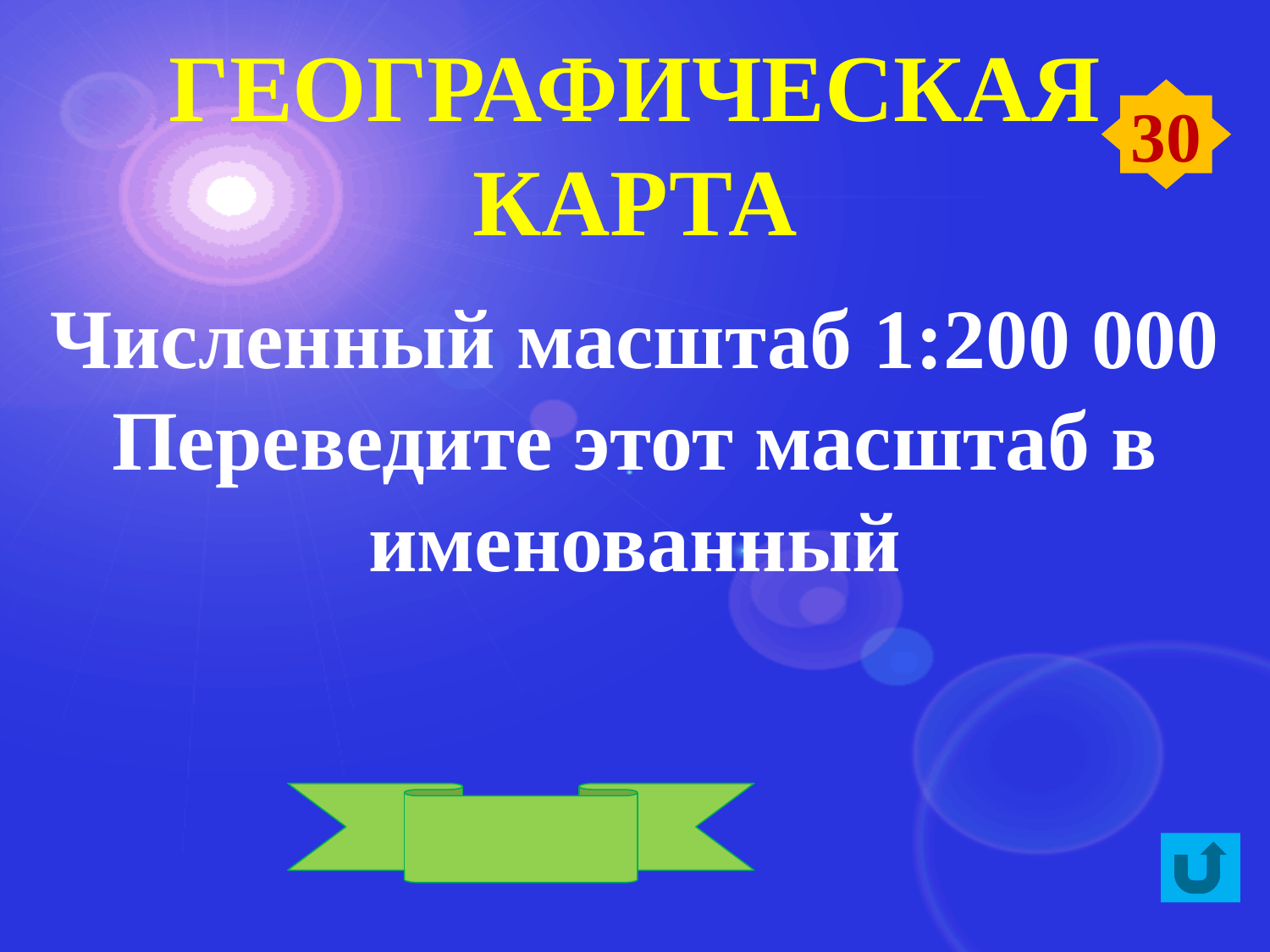

ГЕОГРАФИЧЕСКАЯ КАРТА
30
Численный масштаб 1:200 000
Переведите этот масштаб в именованный

В 1 см – 2 км